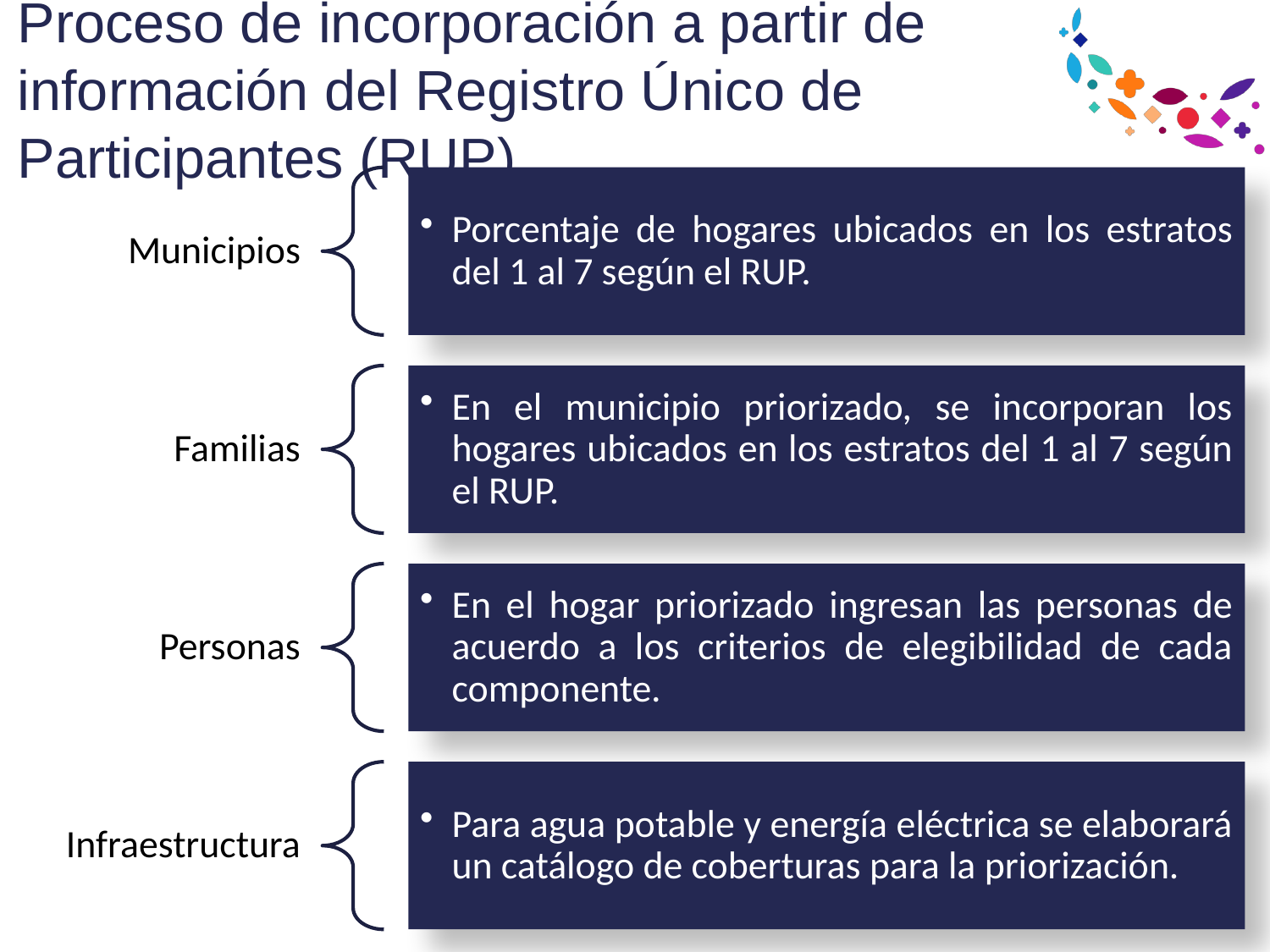

# Proceso de incorporación a partir de información del Registro Único de Participantes (RUP)
Municipios
Porcentaje de hogares ubicados en los estratos del 1 al 7 según el RUP.
Familias
En el municipio priorizado, se incorporan los hogares ubicados en los estratos del 1 al 7 según el RUP.
Personas
En el hogar priorizado ingresan las personas de acuerdo a los criterios de elegibilidad de cada componente.
Infraestructura
Para agua potable y energía eléctrica se elaborará un catálogo de coberturas para la priorización.